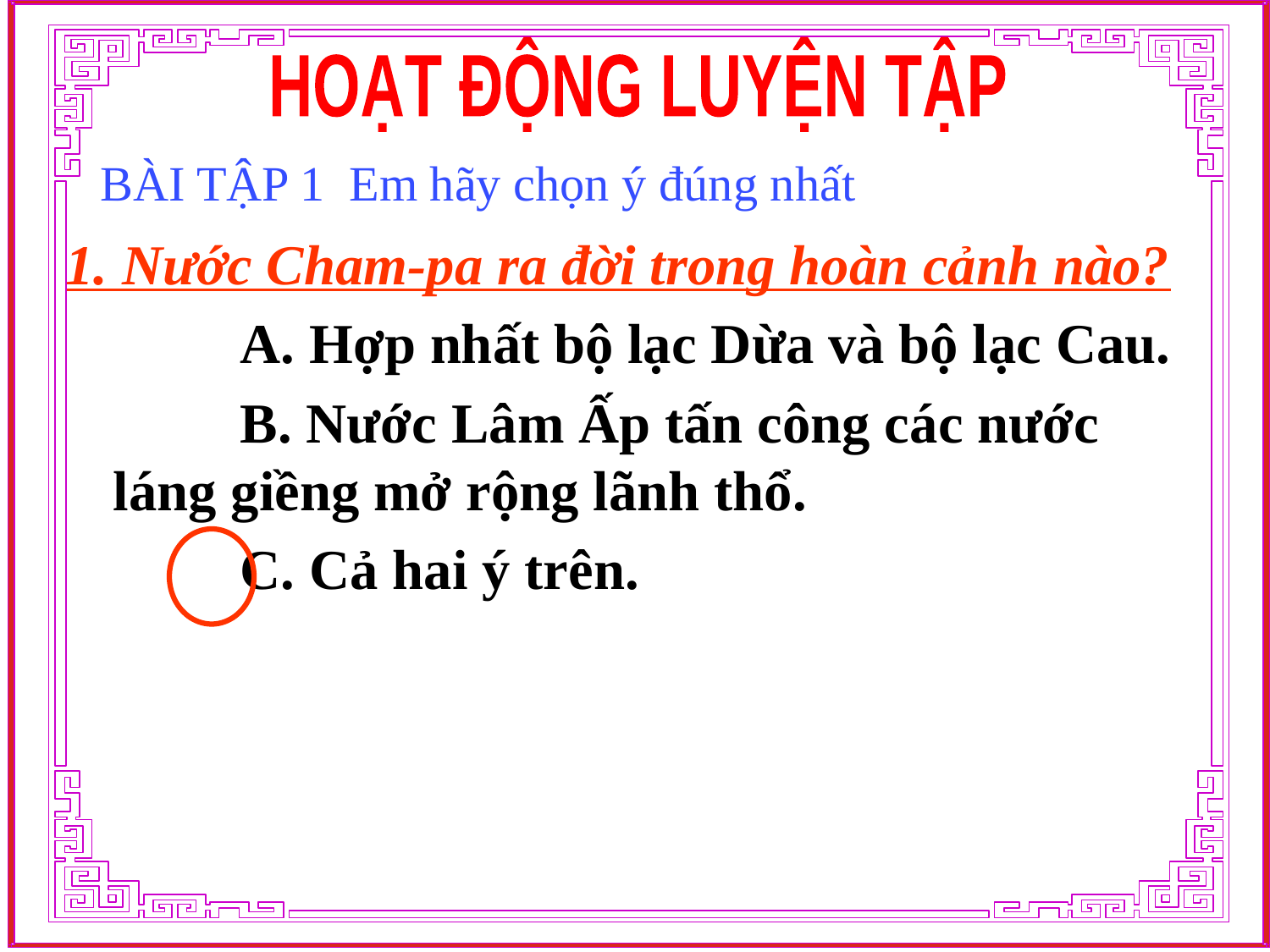

HOẠT ĐỘNG LUYỆN TẬP
BÀI TẬP 1  Em hãy chọn ý đúng nhất
1. Nước Cham-pa ra đời trong hoàn cảnh nào?
		A. Hợp nhất bộ lạc Dừa và bộ lạc Cau.
		B. Nước Lâm Ấp tấn công các nước láng giềng mở rộng lãnh thổ.
		C. Cả hai ý trên.